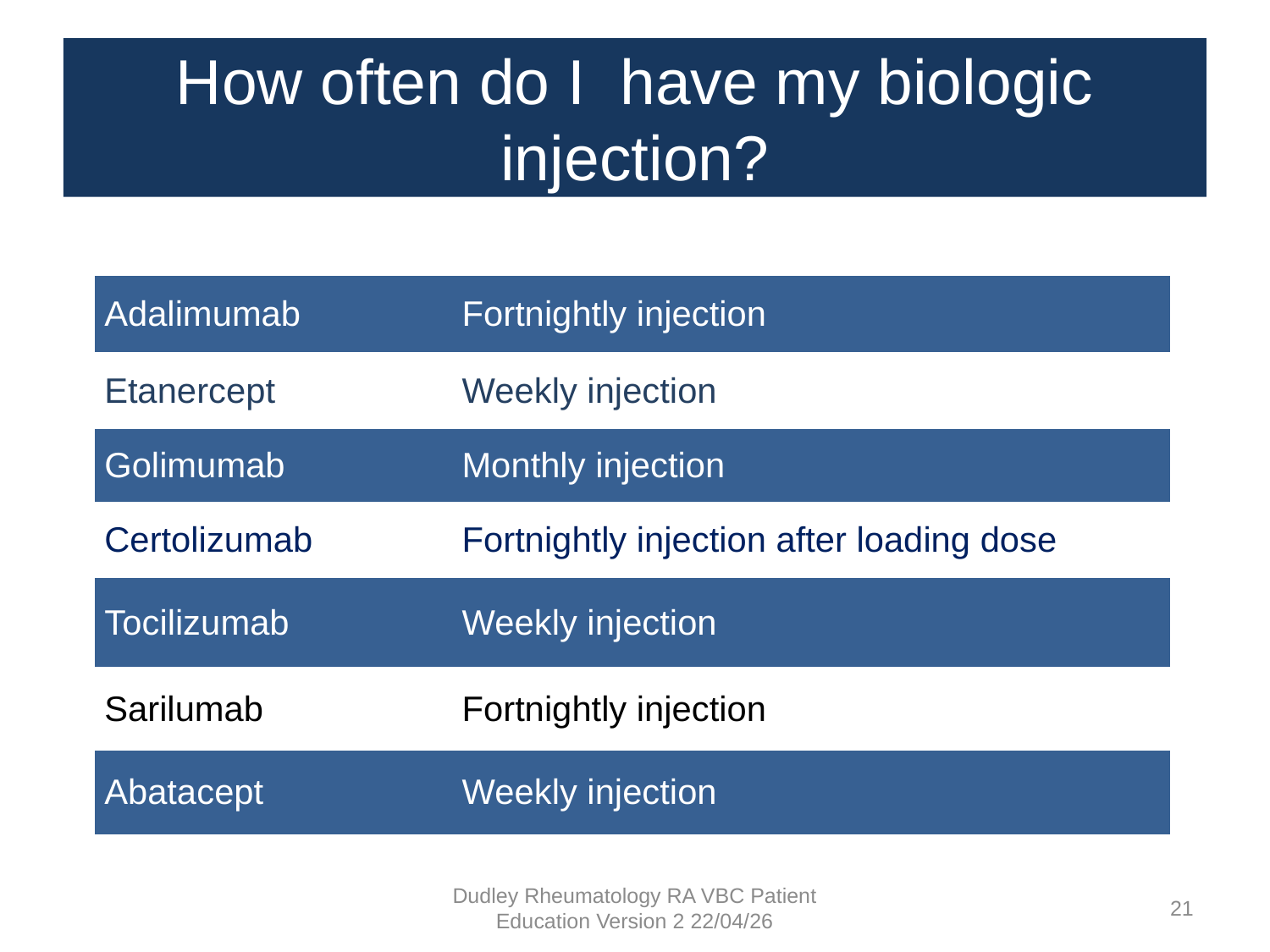

#
How often do I  have my biologic injection?
| Adalimumab | Fortnightly injection |
| --- | --- |
| Etanercept | Weekly injection |
| Golimumab | Monthly injection |
| Certolizumab | Fortnightly injection after loading dose |
| Tocilizumab | Weekly injection |
| Sarilumab | Fortnightly injection |
| Abatacept | Weekly injection |

Dudley Rheumatology RA VBC Patient Education Version 2 22/04/26
21